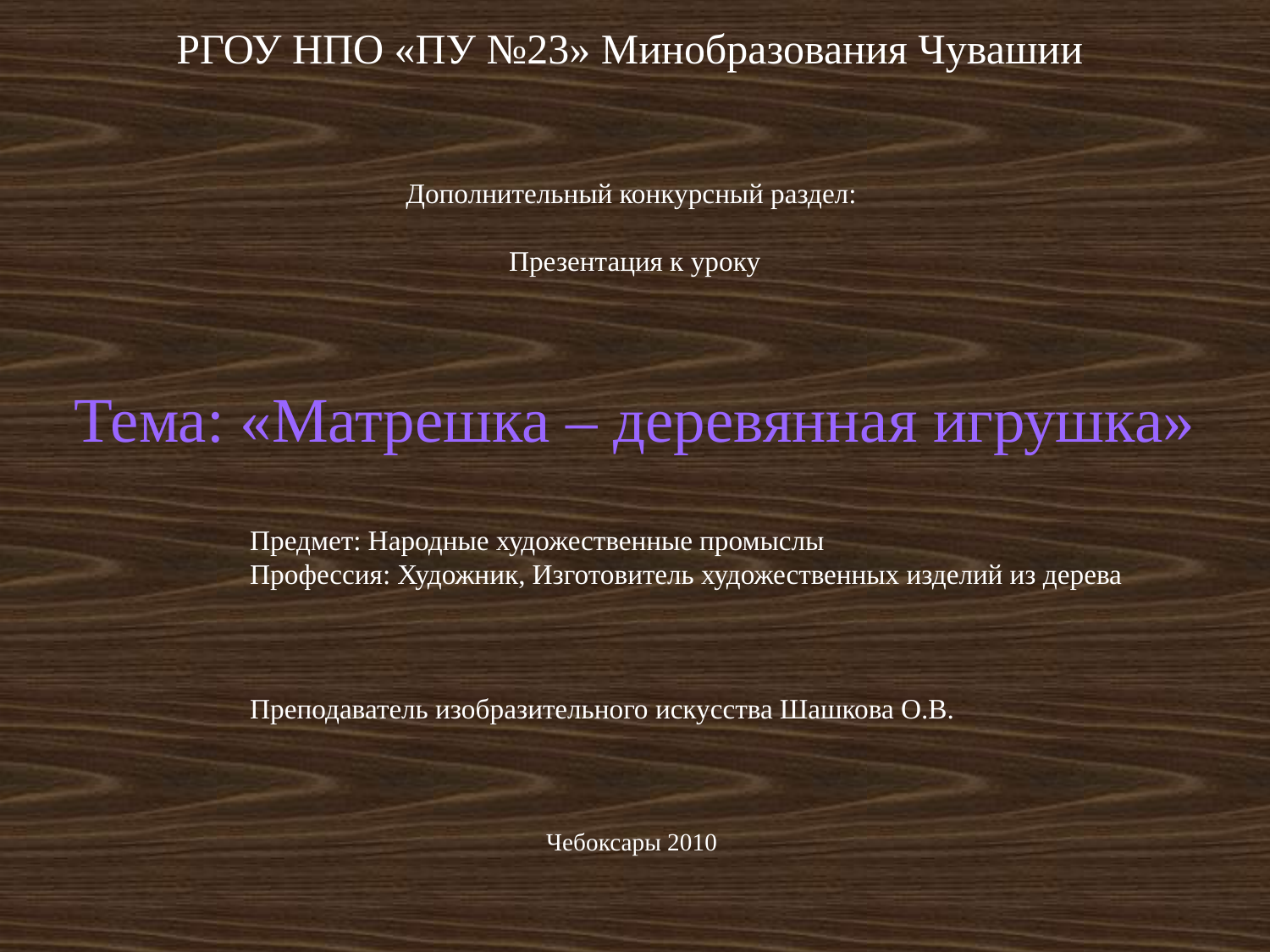

РГОУ НПО «ПУ №23» Минобразования Чувашии
Дополнительный конкурсный раздел:

Презентация к уроку

Тема: «Матрешка – деревянная игрушка»

                                  Предмет: Народные художественные промыслы
                                  Профессия: Художник, Изготовитель художественных изделий из дерева

                                  Преподаватель изобразительного искусства Шашкова О.В.

Чебоксары 2010